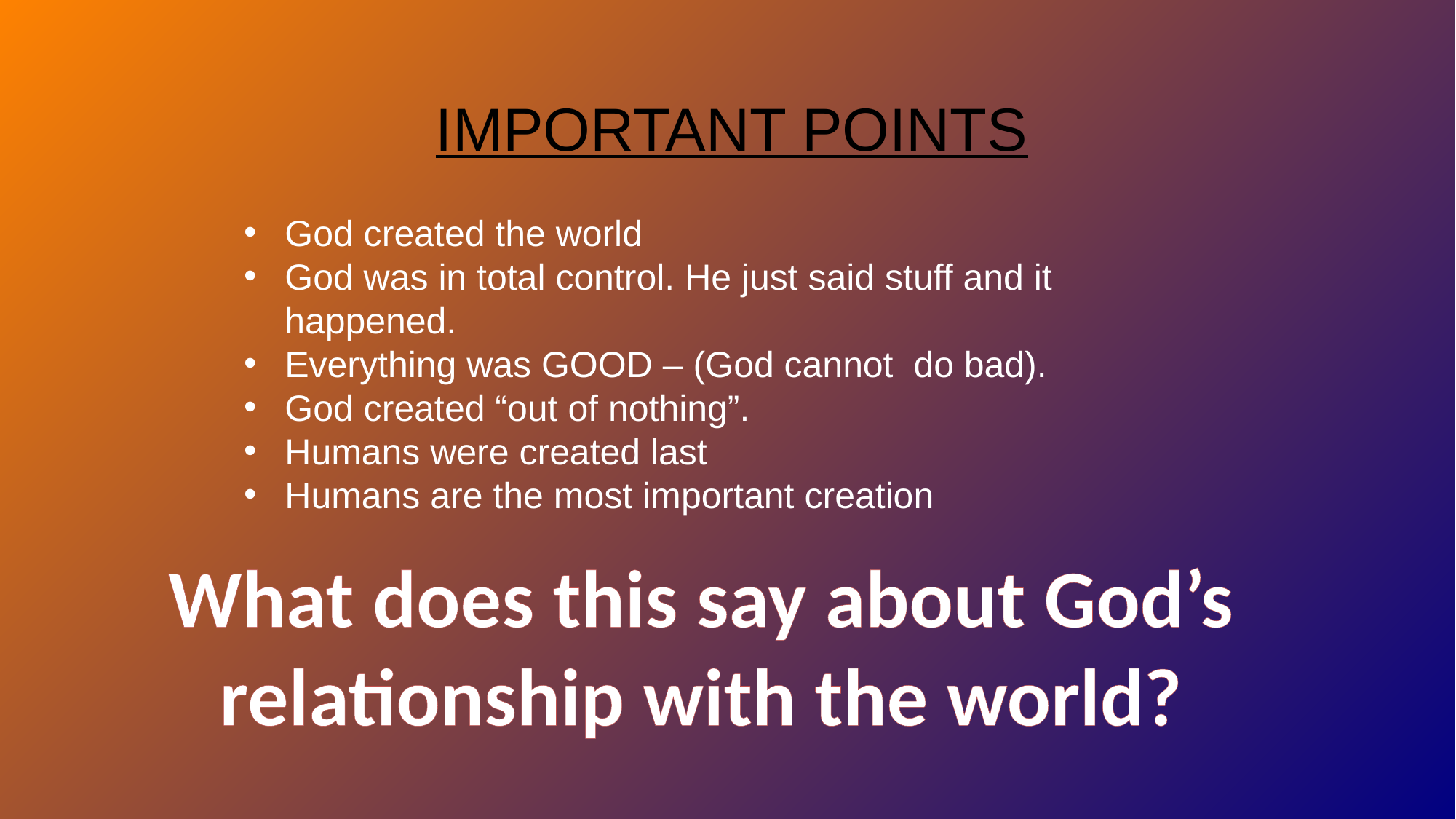

IMPORTANT POINTS
God created the world
God was in total control. He just said stuff and it happened.
Everything was GOOD – (God cannot  do bad).
God created “out of nothing”.
Humans were created last
Humans are the most important creation
What does this say about God’s
relationship with the world?